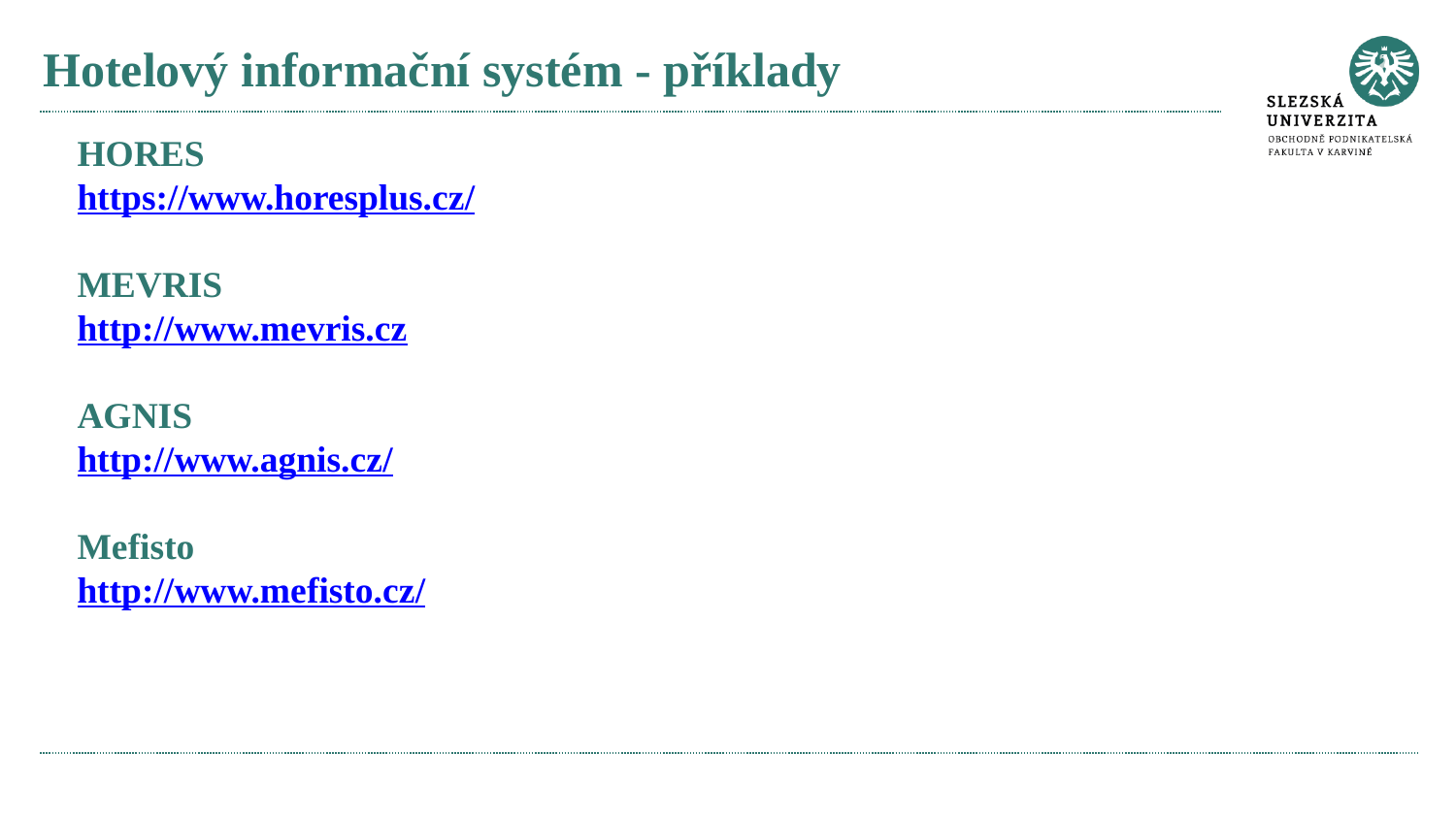

# Hotelový informační systém - příklady
HORES
https://www.horesplus.cz/

MEVRIS
http://www.mevris.cz

AGNIS
http://www.agnis.cz/

Mefisto
http://www.mefisto.cz/